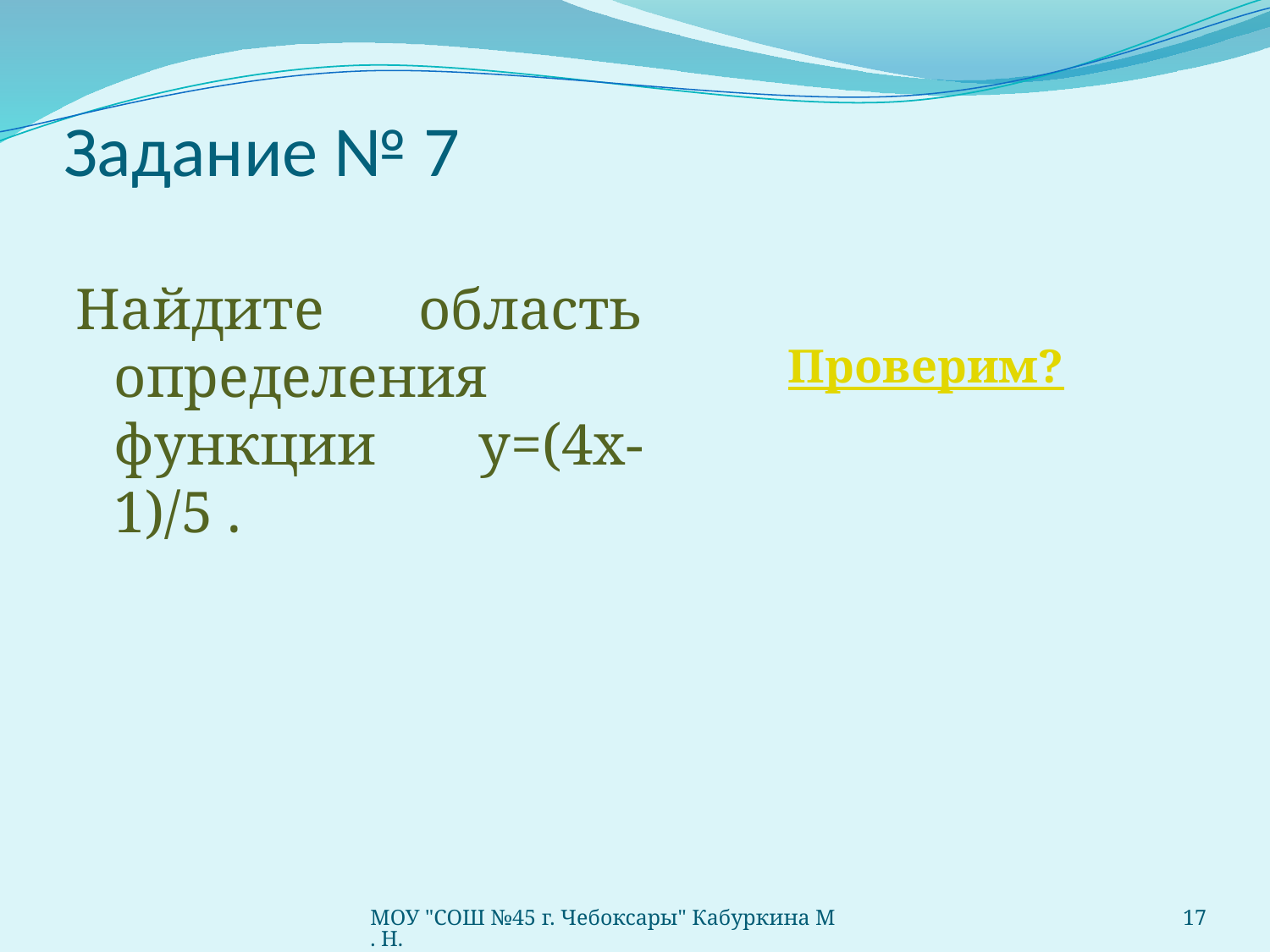

# Задание № 7
Найдите область определения функции у=(4х-1)/5 .

Проверим?
МОУ "СОШ №45 г. Чебоксары" Кабуркина М. Н.
17